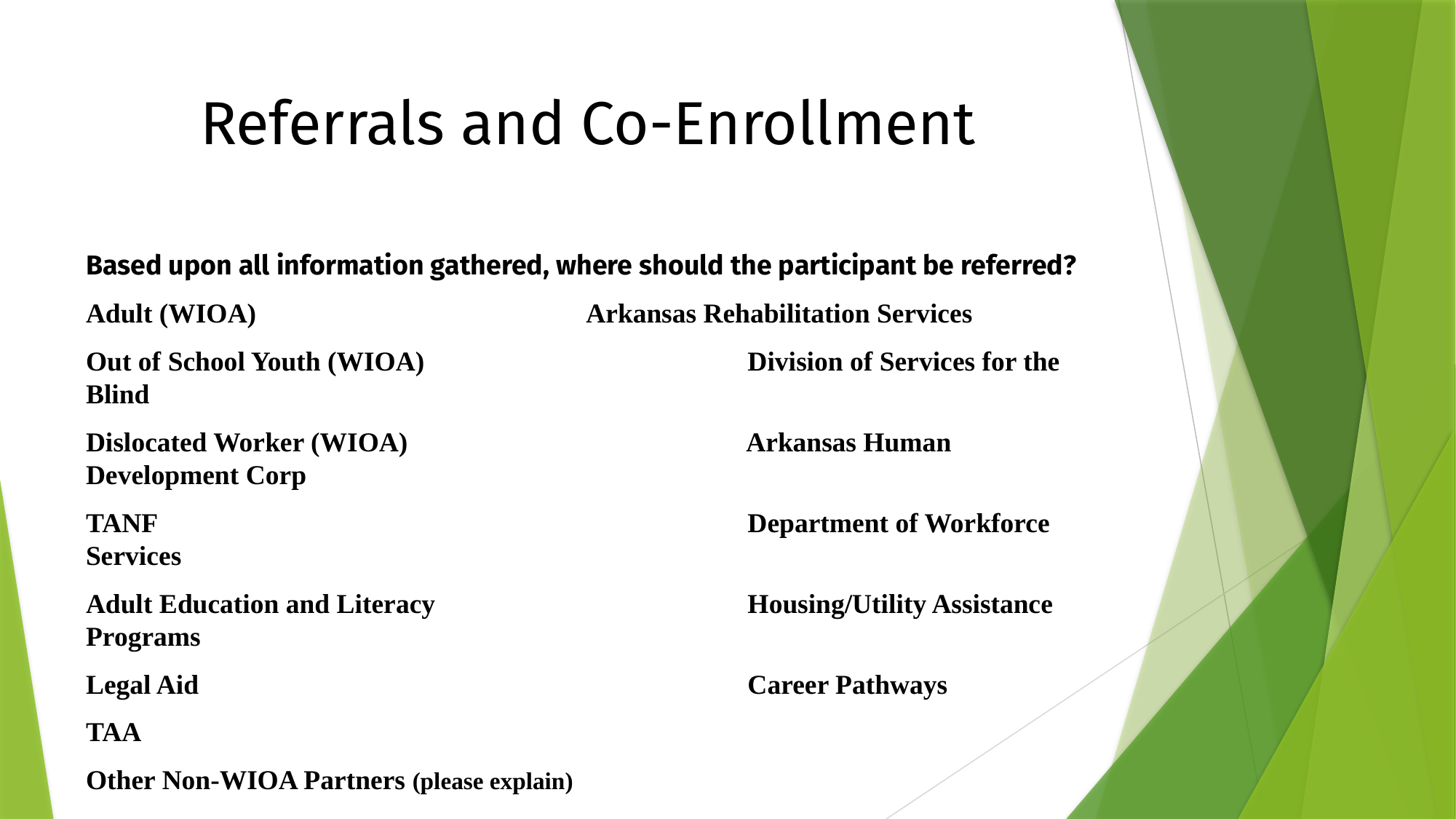

# Referrals and Co-Enrollment
Based upon all information gathered, where should the participant be referred?
Adult (WIOA)                                                Arkansas Rehabilitation Services
Out of School Youth (WIOA)				 Division of Services for the Blind
Dislocated Worker (WIOA)				 Arkansas Human Development Corp
TANF				 Department of Workforce Services
Adult Education and Literacy			 Housing/Utility Assistance Programs
Legal Aid				 Career Pathways
TAA
Other Non-WIOA Partners (please explain)